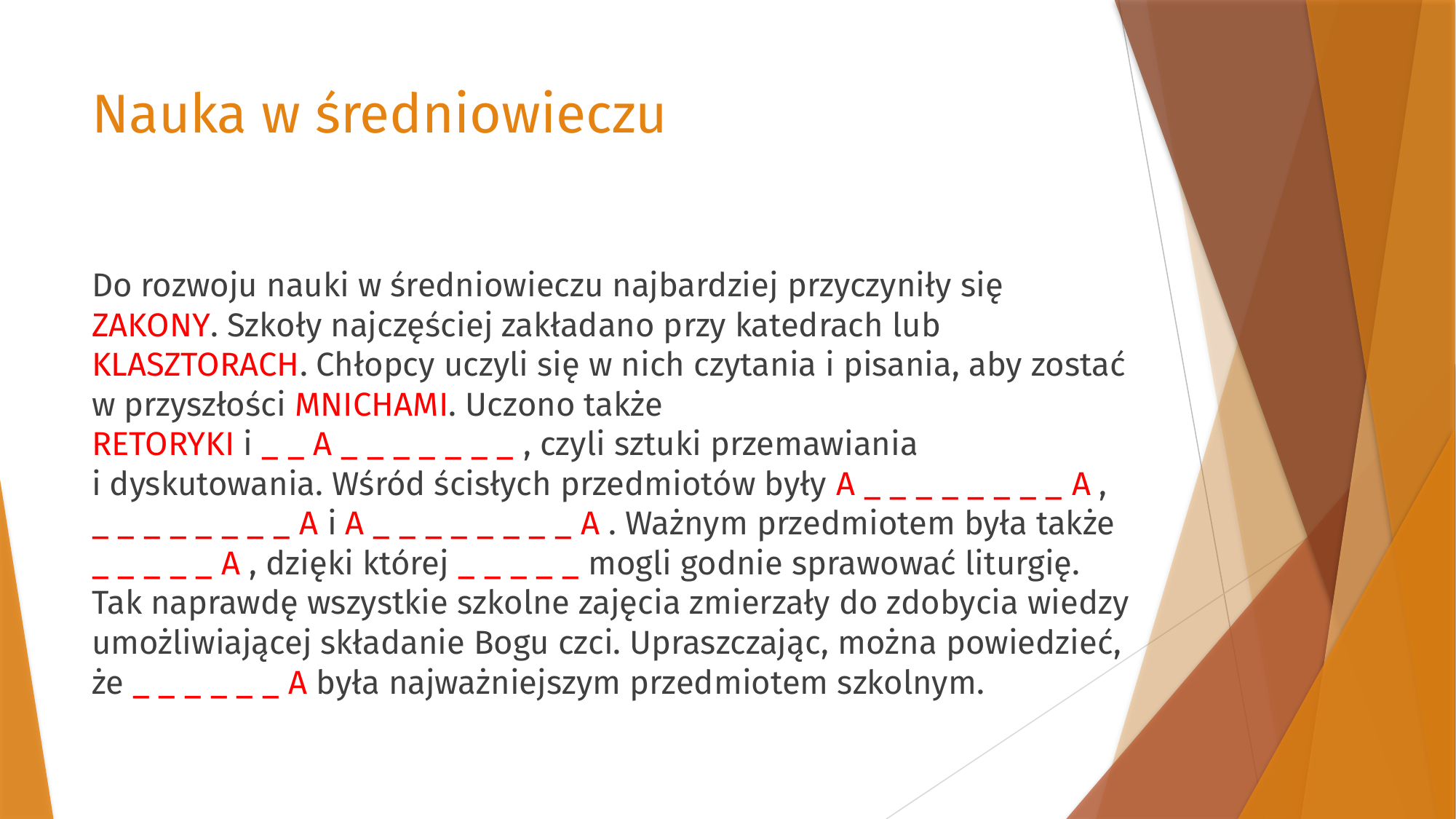

# Nauka w średniowieczu
Do rozwoju nauki w średniowieczu najbardziej przyczyniły się ZAKONY. Szkoły najczęściej zakładano przy katedrach lub KLASZTORACH. Chłopcy uczyli się w nich czytania i pisania, aby zostać w przyszłości MNICHAMI. Uczono także
RETORYKI i _ _ A _ _ _ _ _ _ _ , czyli sztuki przemawiania
i dyskutowania. Wśród ścisłych przedmiotów były A _ _ _ _ _ _ _ _ A , _ _ _ _ _ _ _ _ A i A _ _ _ _ _ _ _ _ A . Ważnym przedmiotem była także _ _ _ _ _ A , dzięki której _ _ _ _ _ mogli godnie sprawować liturgię. Tak naprawdę wszystkie szkolne zajęcia zmierzały do zdobycia wiedzy umożliwiającej składanie Bogu czci. Upraszczając, można powiedzieć, że _ _ _ _ _ _ A była najważniejszym przedmiotem szkolnym.